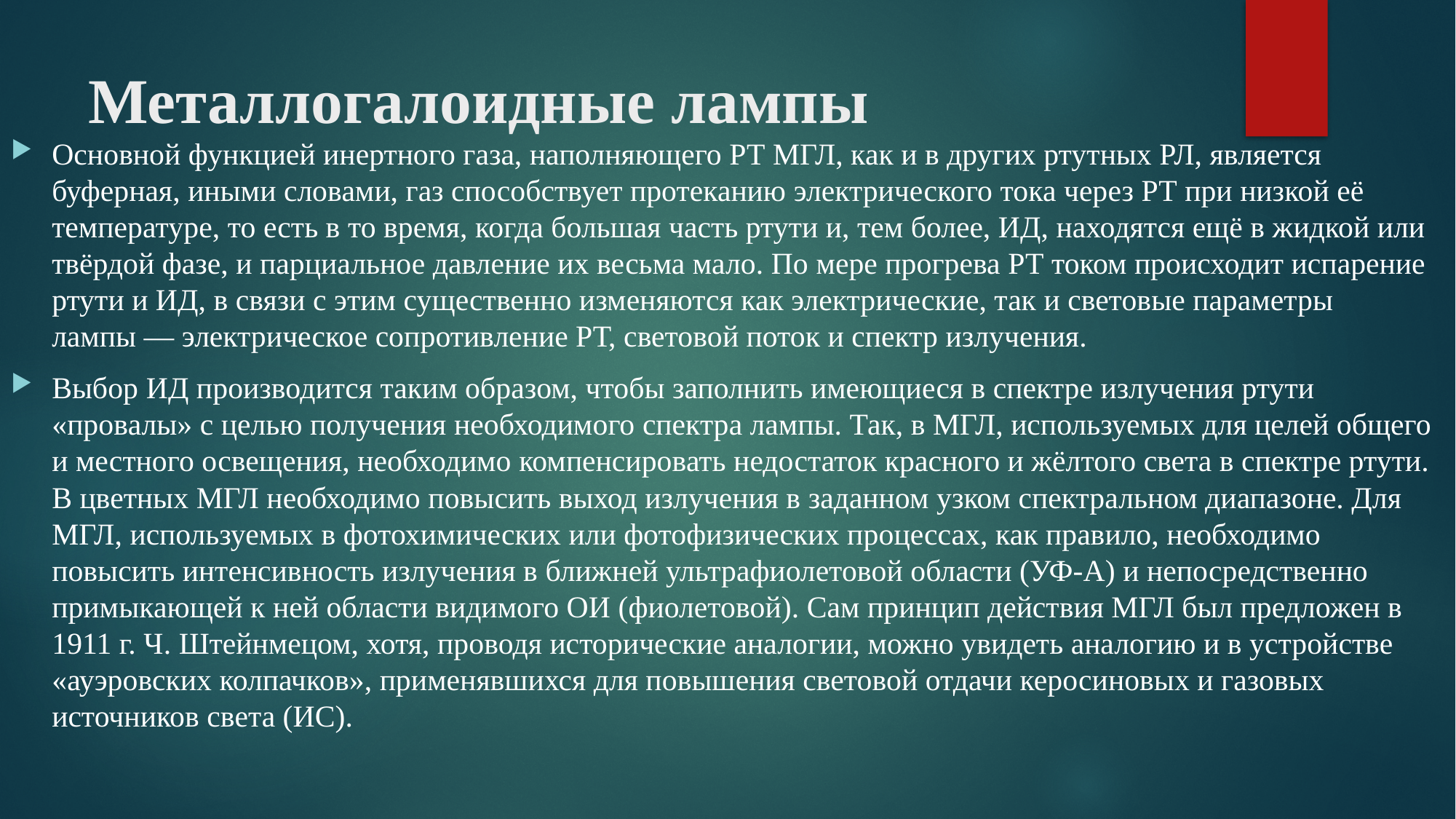

# Металлогалоидные лампы
Основной функцией инертного газа, наполняющего РТ МГЛ, как и в других ртутных РЛ, является буферная, иными словами, газ способствует протеканию электрического тока через РТ при низкой её температуре, то есть в то время, когда большая часть ртути и, тем более, ИД, находятся ещё в жидкой или твёрдой фазе, и парциальное давление их весьма мало. По мере прогрева РТ током происходит испарение ртути и ИД, в связи с этим существенно изменяются как электрические, так и световые параметры лампы — электрическое сопротивление РТ, световой поток и спектр излучения.
Выбор ИД производится таким образом, чтобы заполнить имеющиеся в спектре излучения ртути «провалы» с целью получения необходимого спектра лампы. Так, в МГЛ, используемых для целей общего и местного освещения, необходимо компенсировать недостаток красного и жёлтого света в спектре ртути. В цветных МГЛ необходимо повысить выход излучения в заданном узком спектральном диапазоне. Для МГЛ, используемых в фотохимических или фотофизических процессах, как правило, необходимо повысить интенсивность излучения в ближней ультрафиолетовой области (УФ-A) и непосредственно примыкающей к ней области видимого ОИ (фиолетовой). Сам принцип действия МГЛ был предложен в 1911 г. Ч. Штейнмецом, хотя, проводя исторические аналогии, можно увидеть аналогию и в устройстве «ауэровских колпачков», применявшихся для повышения световой отдачи керосиновых и газовых источников света (ИС).